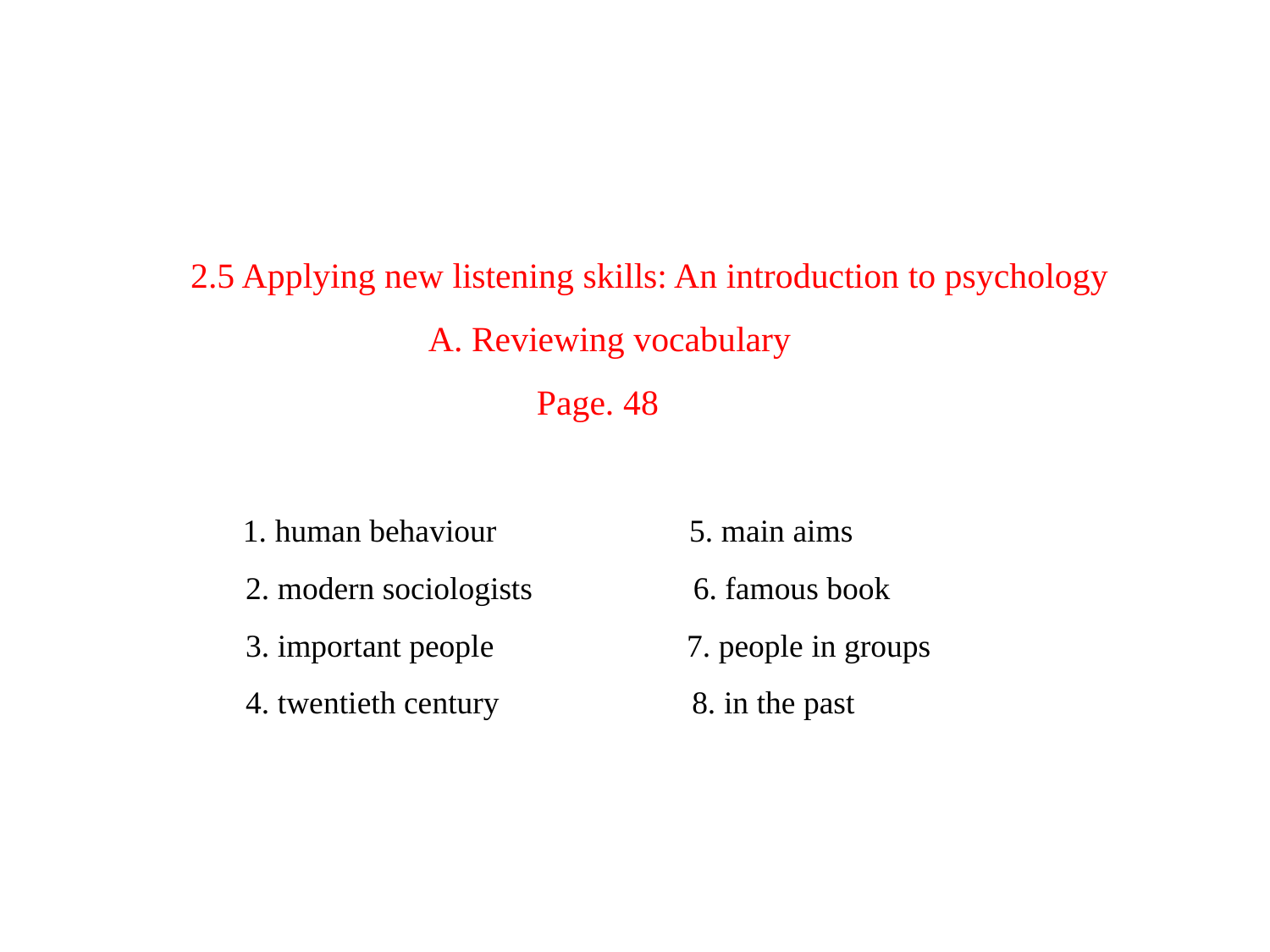

# 2.5 Applying new listening skills: An introduction to psychology A. Reviewing vocabulary Page. 48 1. human behaviour                        5. main aims 2. modern sociologists                    6. famous book 3. important people                        7. people in groups 4. twentieth century                        8. in the past